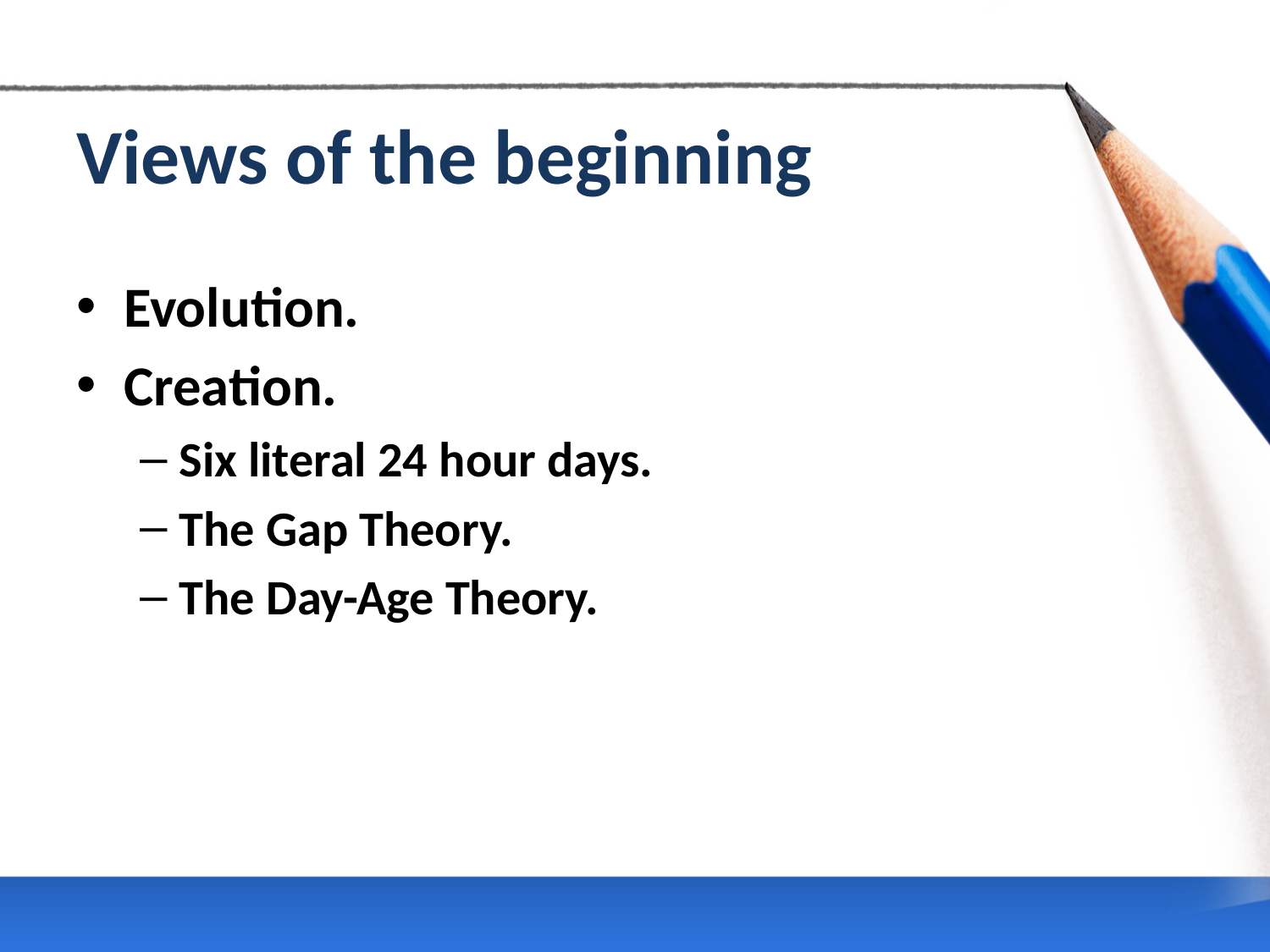

# Views of the beginning
Evolution.
Creation.
Six literal 24 hour days.
The Gap Theory.
The Day-Age Theory.